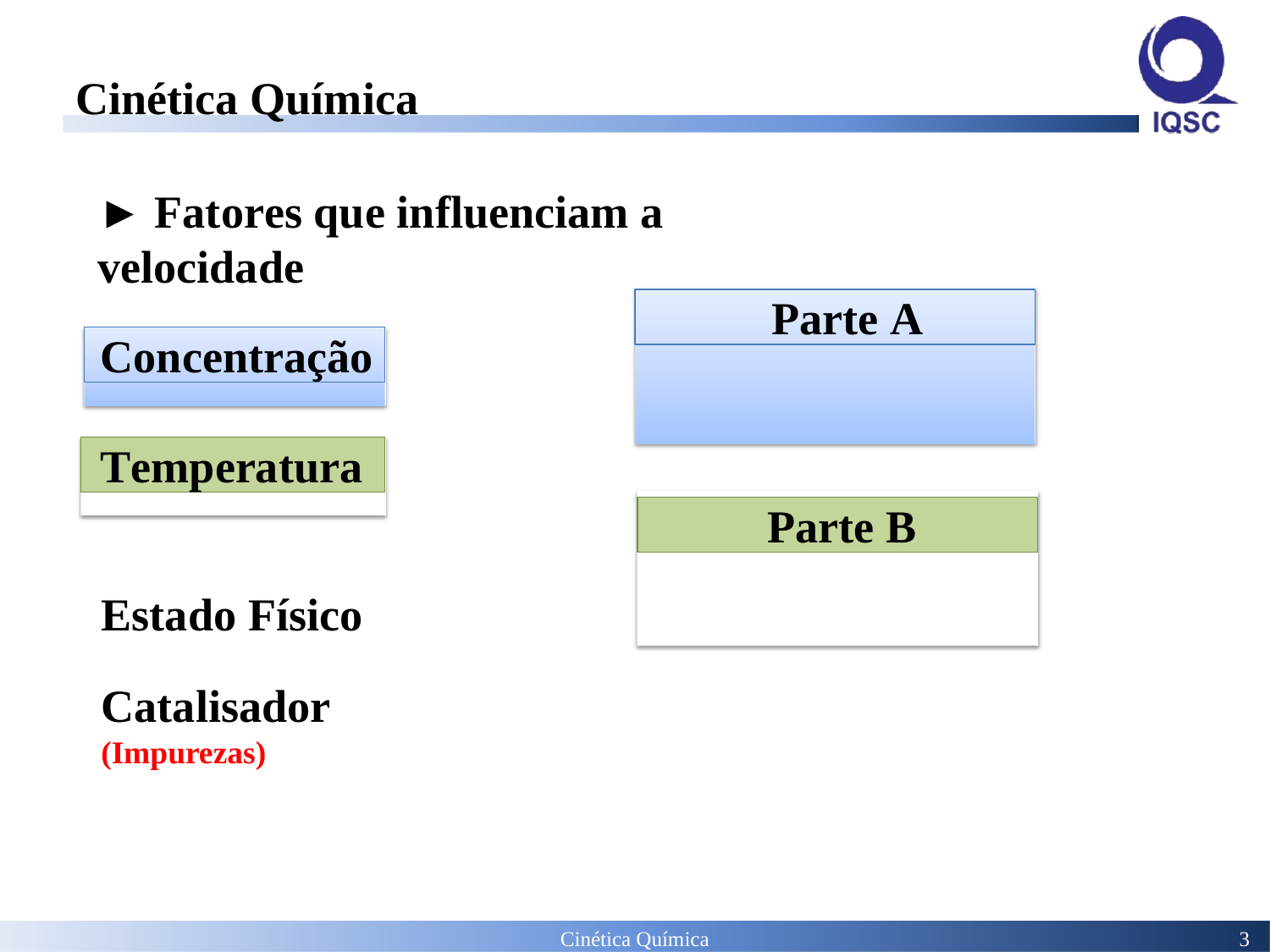

Cinética Química

► Fatores que influenciam a velocidade

Parte A

Concentração

Temperatura

Parte B
Estado Físico
Catalisador
(Impurezas)

Cinética Química
3